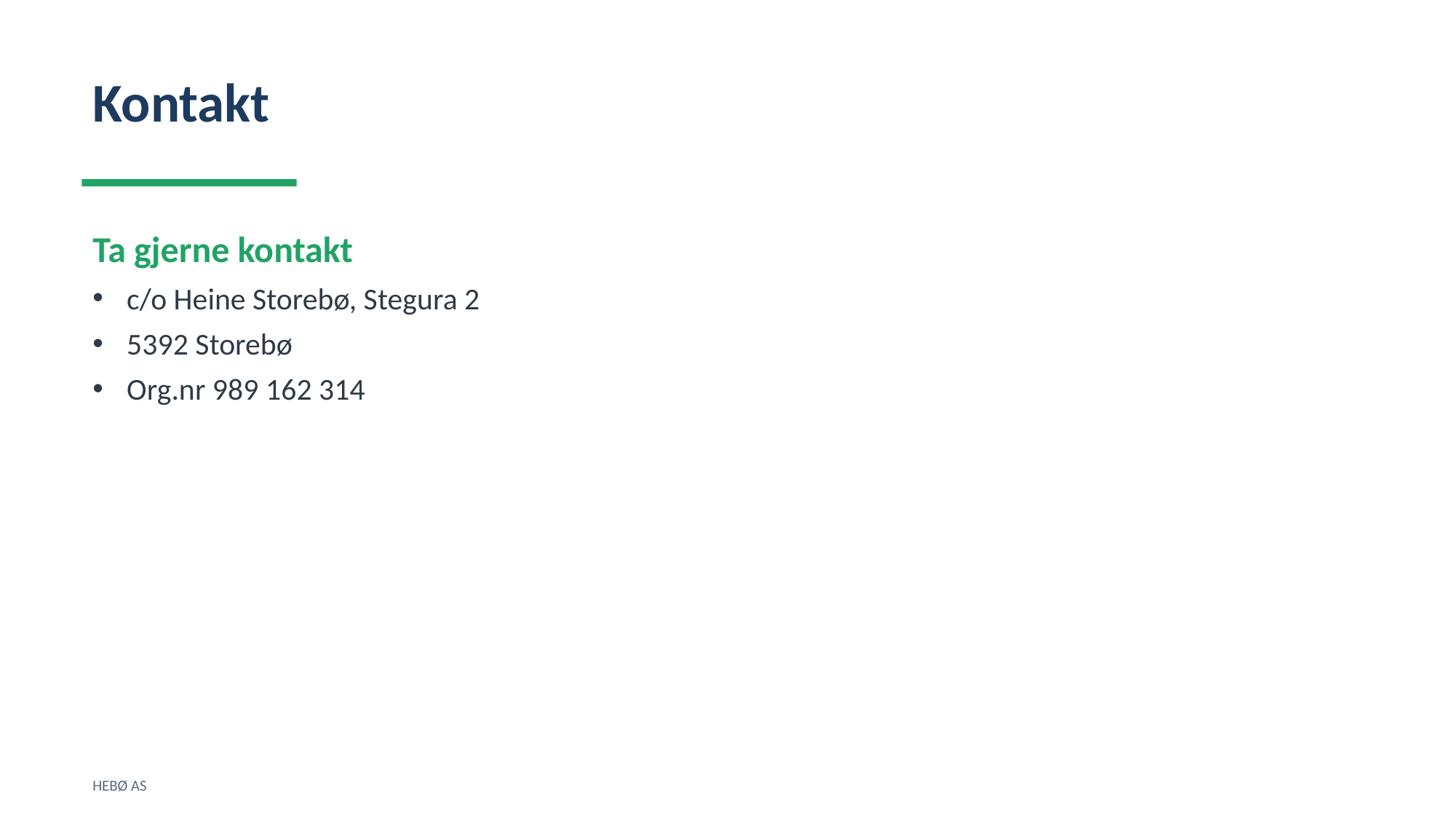

Kontakt

Ta gjerne kontakt
c/o Heine Storebø, Stegura 2
5392 Storebø
Org.nr 989 162 314
HEBØ AS